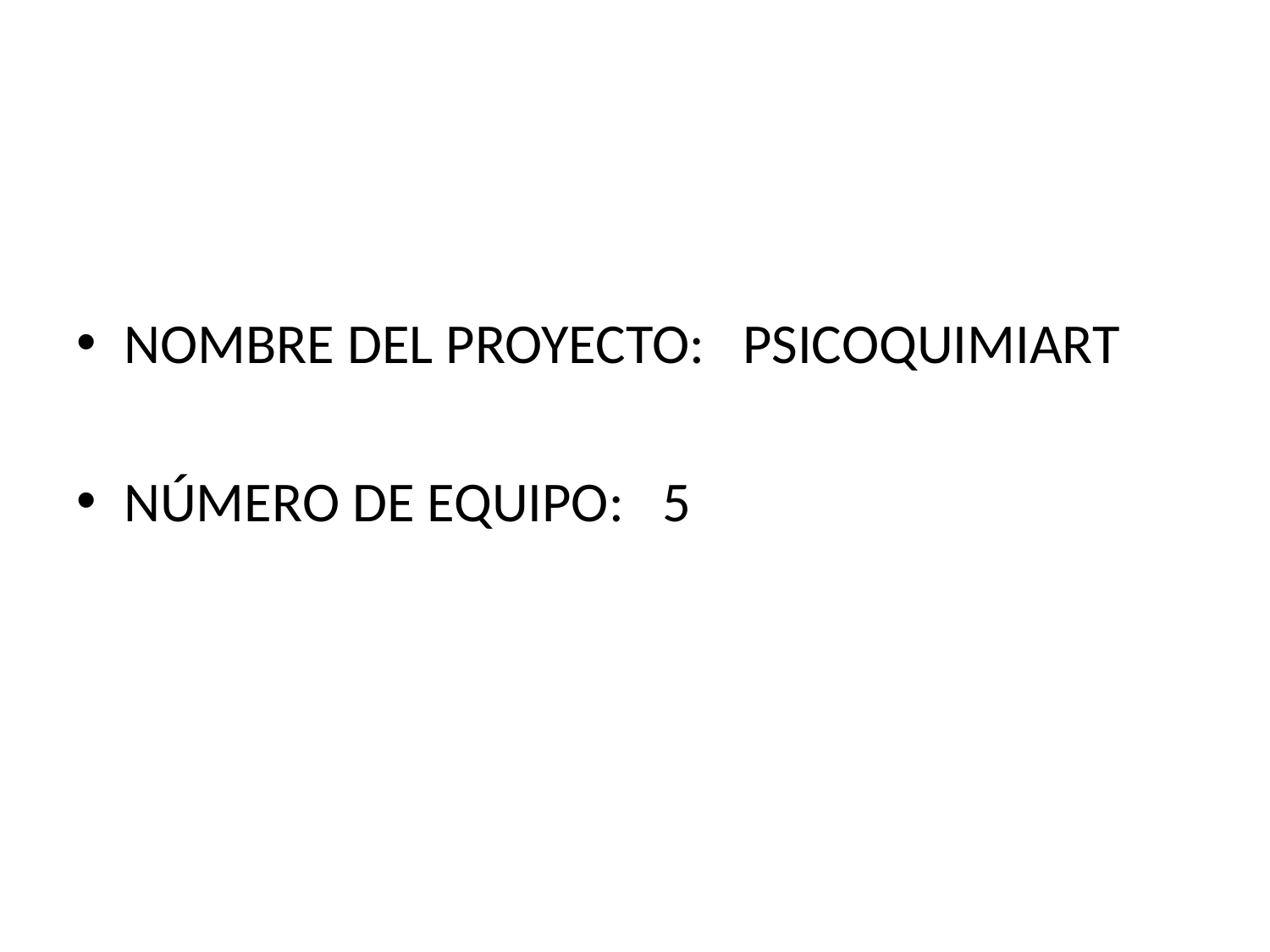

#

NOMBRE DEL PROYECTO:   PSICOQUIMIART

NÚMERO DE EQUIPO:   5